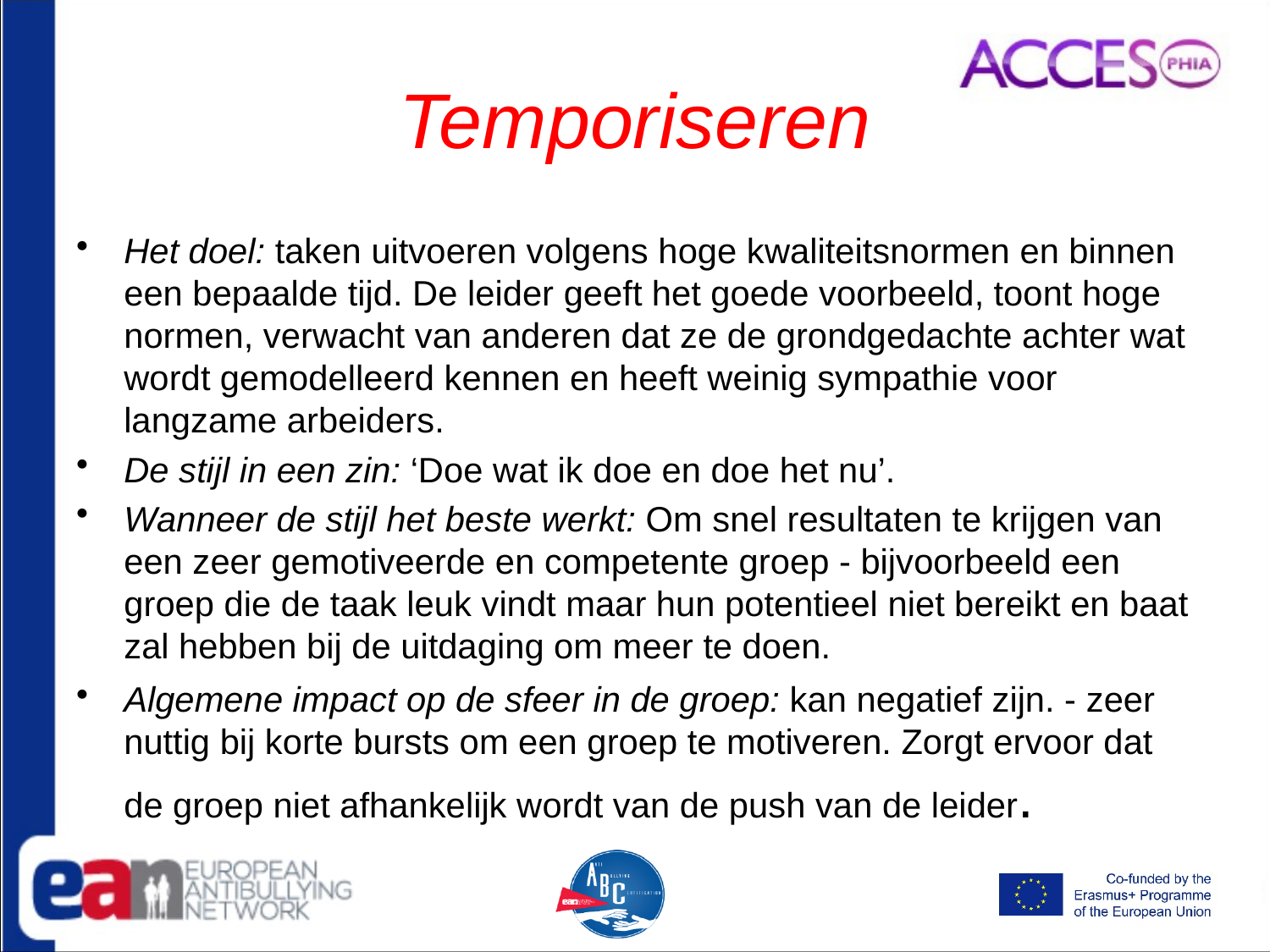

# Temporiseren
Het doel: taken uitvoeren volgens hoge kwaliteitsnormen en binnen een bepaalde tijd. De leider geeft het goede voorbeeld, toont hoge normen, verwacht van anderen dat ze de grondgedachte achter wat wordt gemodelleerd kennen en heeft weinig sympathie voor langzame arbeiders.
De stijl in een zin: ‘Doe wat ik doe en doe het nu’.
Wanneer de stijl het beste werkt: Om snel resultaten te krijgen van een zeer gemotiveerde en competente groep - bijvoorbeeld een groep die de taak leuk vindt maar hun potentieel niet bereikt en baat zal hebben bij de uitdaging om meer te doen.
Algemene impact op de sfeer in de groep: kan negatief zijn. - zeer nuttig bij korte bursts om een groep te motiveren. Zorgt ervoor dat de groep niet afhankelijk wordt van de push van de leider.